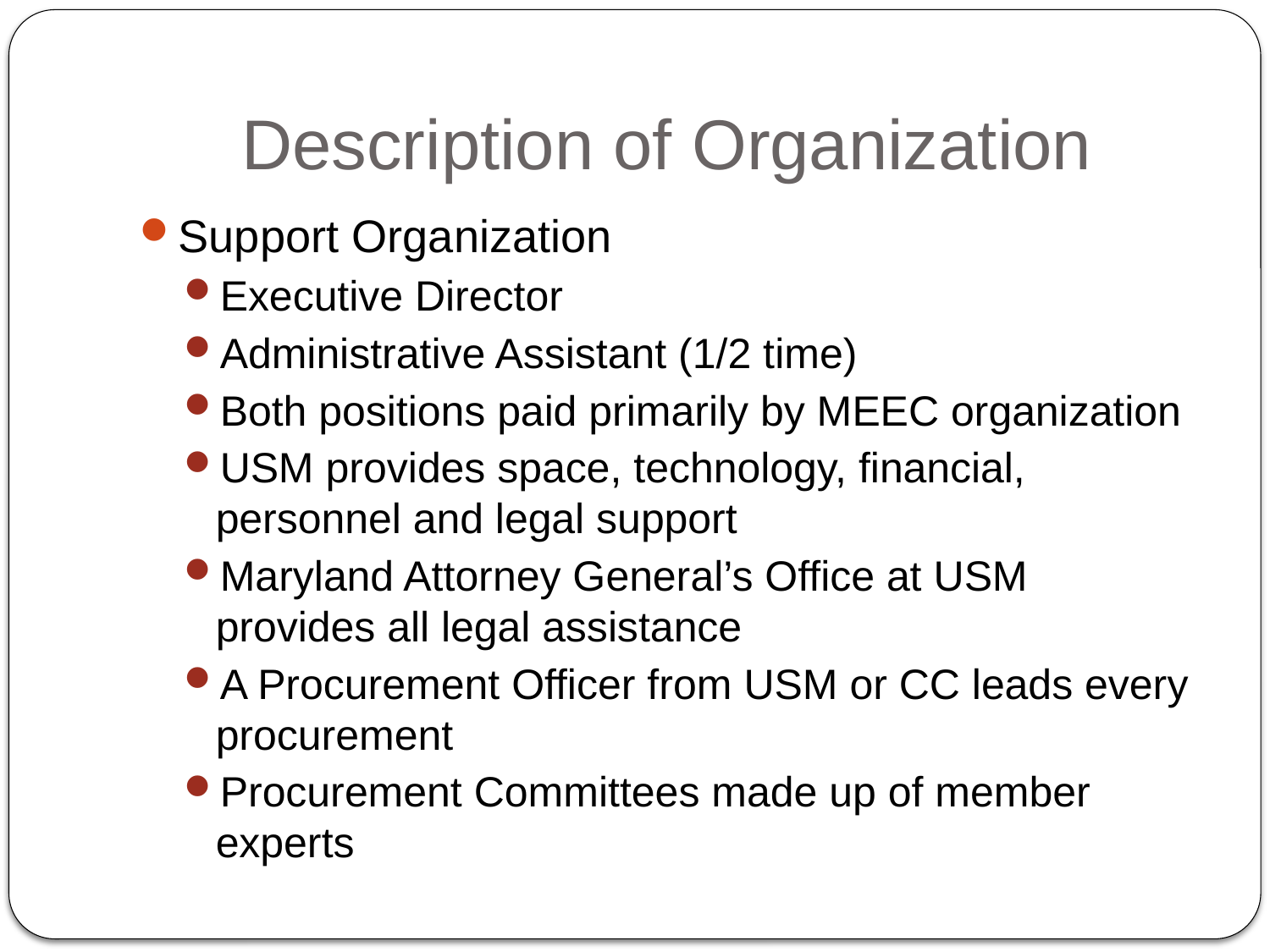

# Description of Organization
Support Organization
Executive Director
Administrative Assistant (1/2 time)
Both positions paid primarily by MEEC organization
USM provides space, technology, financial, personnel and legal support
Maryland Attorney General’s Office at USM provides all legal assistance
A Procurement Officer from USM or CC leads every procurement
Procurement Committees made up of member experts